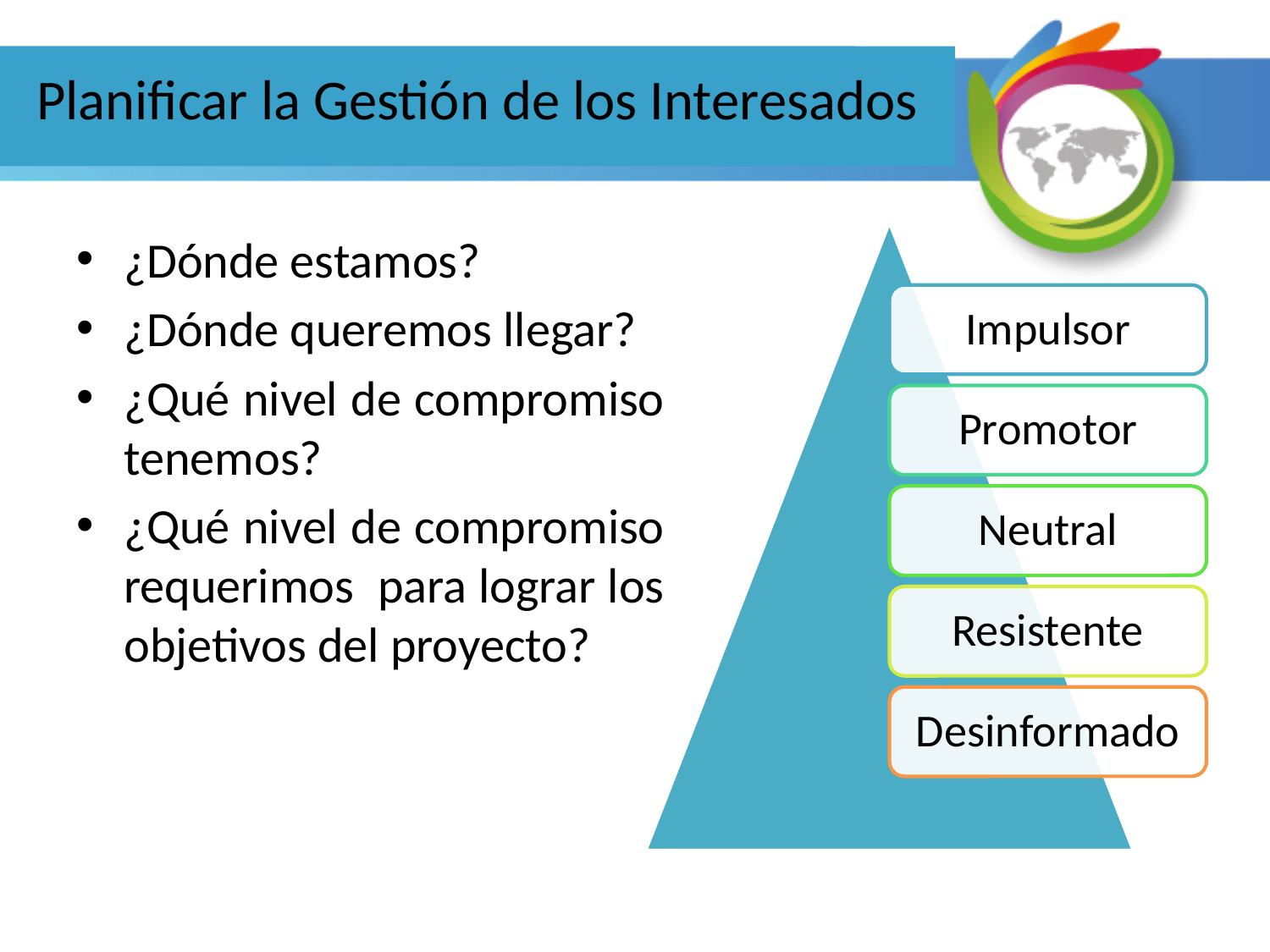

# Planificar la Gestión de los Interesados
¿Dónde estamos?
¿Dónde queremos llegar?
¿Qué nivel de compromiso tenemos?
¿Qué nivel de compromiso requerimos  para lograr los objetivos del proyecto?

Impulsor
Promotor
Neutral
Resistente
Desinformado